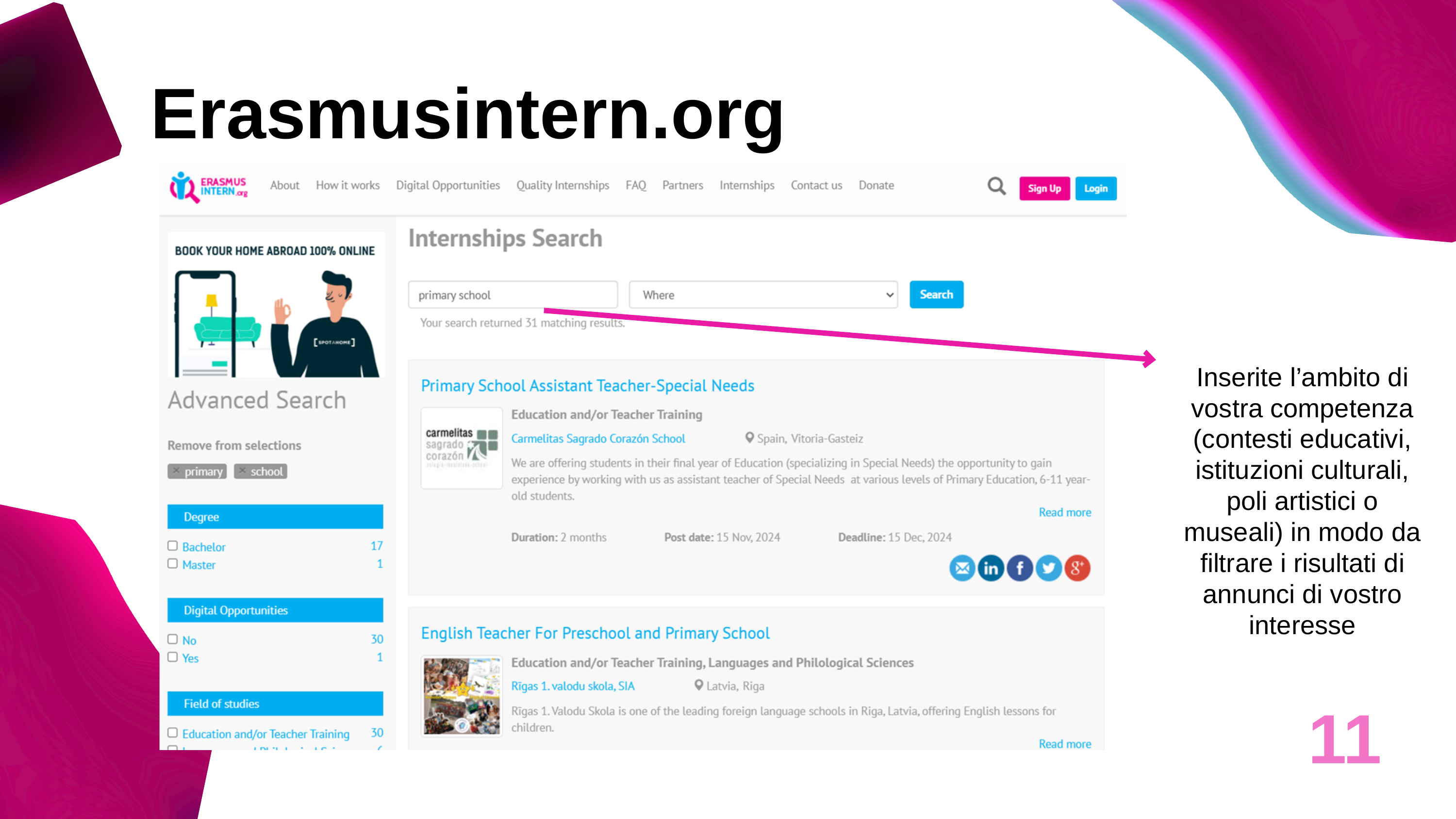

Erasmusintern.org

Inserite l’ambito di vostra competenza (contesti educativi, istituzioni culturali, poli artistici o museali) in modo da filtrare i risultati di annunci di vostro interesse

11